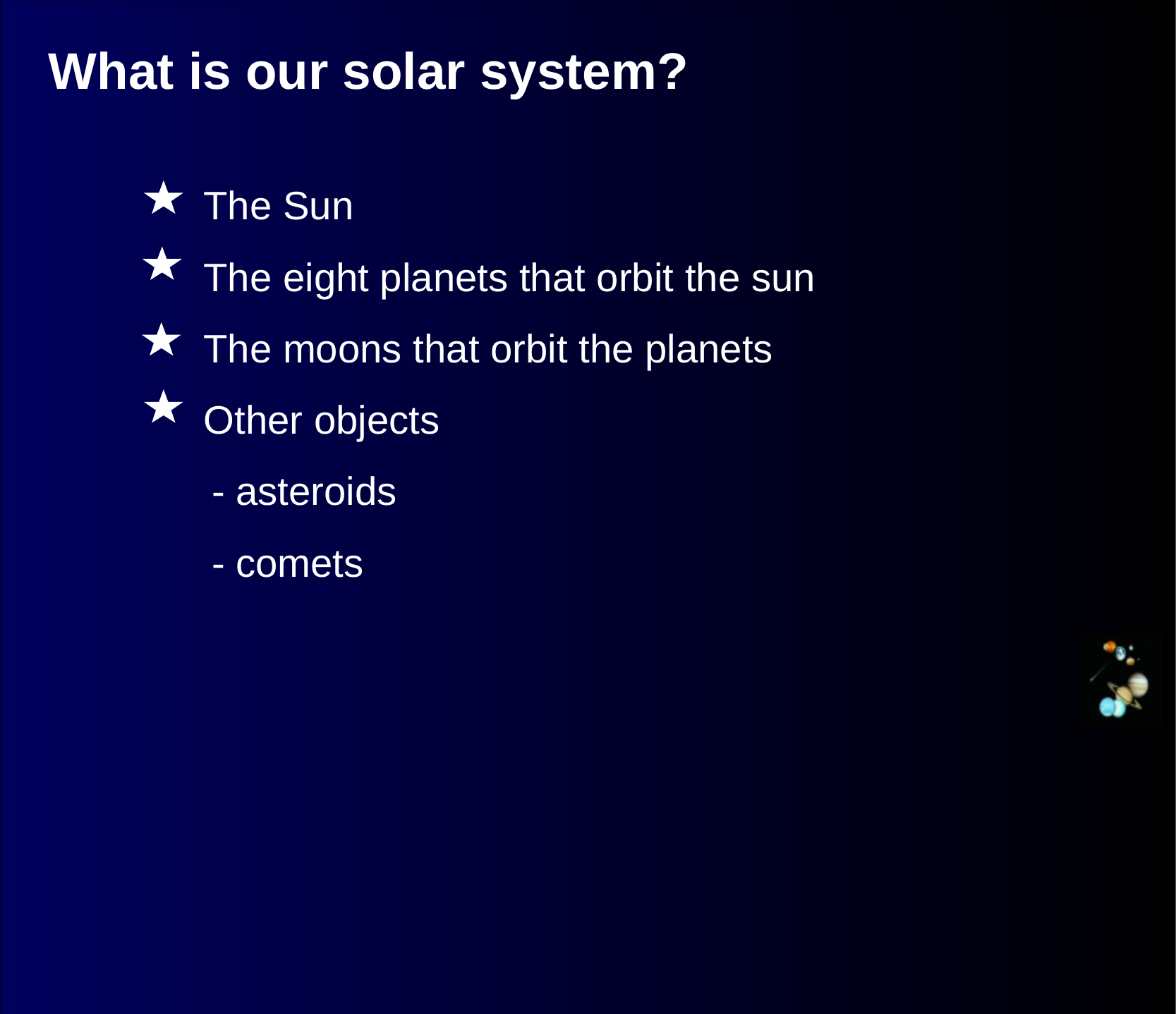

What is our solar system?
The Sun
The eight planets that orbit the sun
The moons that orbit the planets
Other objects
 - asteroids
 - comets